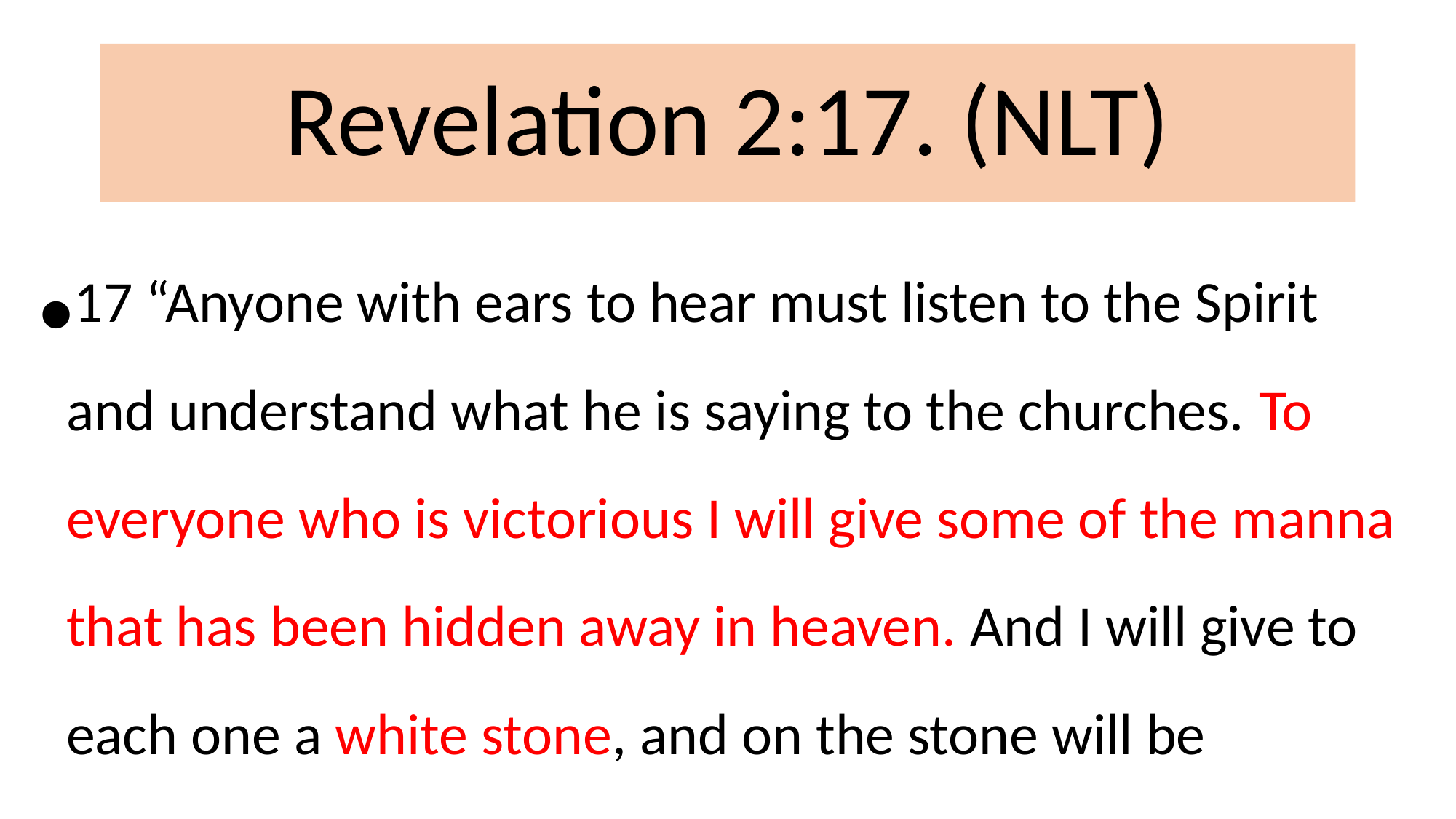

# Revelation 2:17. (NLT)
17 “Anyone with ears to hear must listen to the Spirit and understand what he is saying to the churches. To everyone who is victorious I will give some of the manna that has been hidden away in heaven. And I will give to each one a white stone, and on the stone will be engraved a new name that no one understands except the one who receives it.